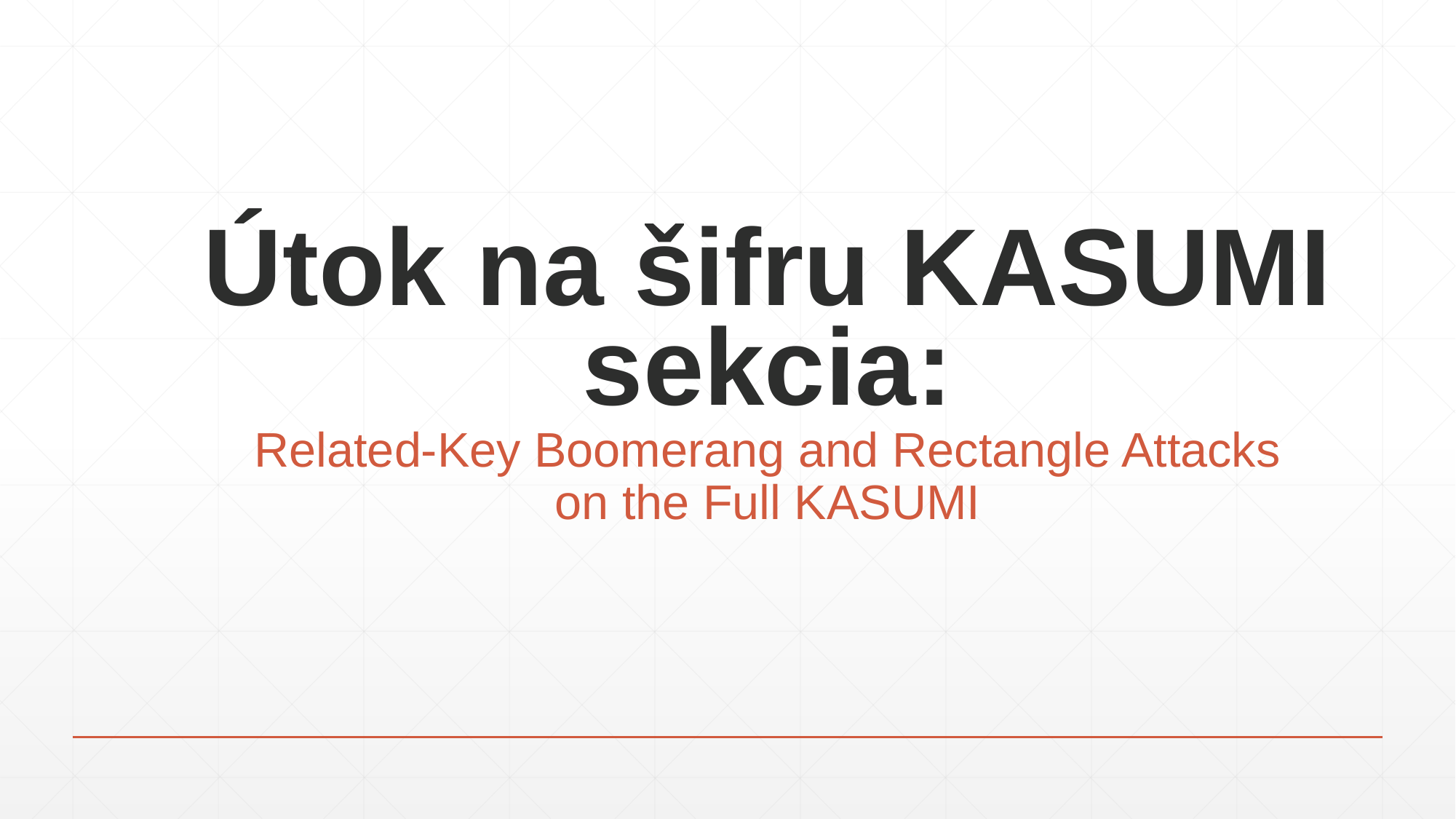

Útok na šifru KASUMI
sekcia:
Related-Key Boomerang and Rectangle Attacks
on the Full KASUMI